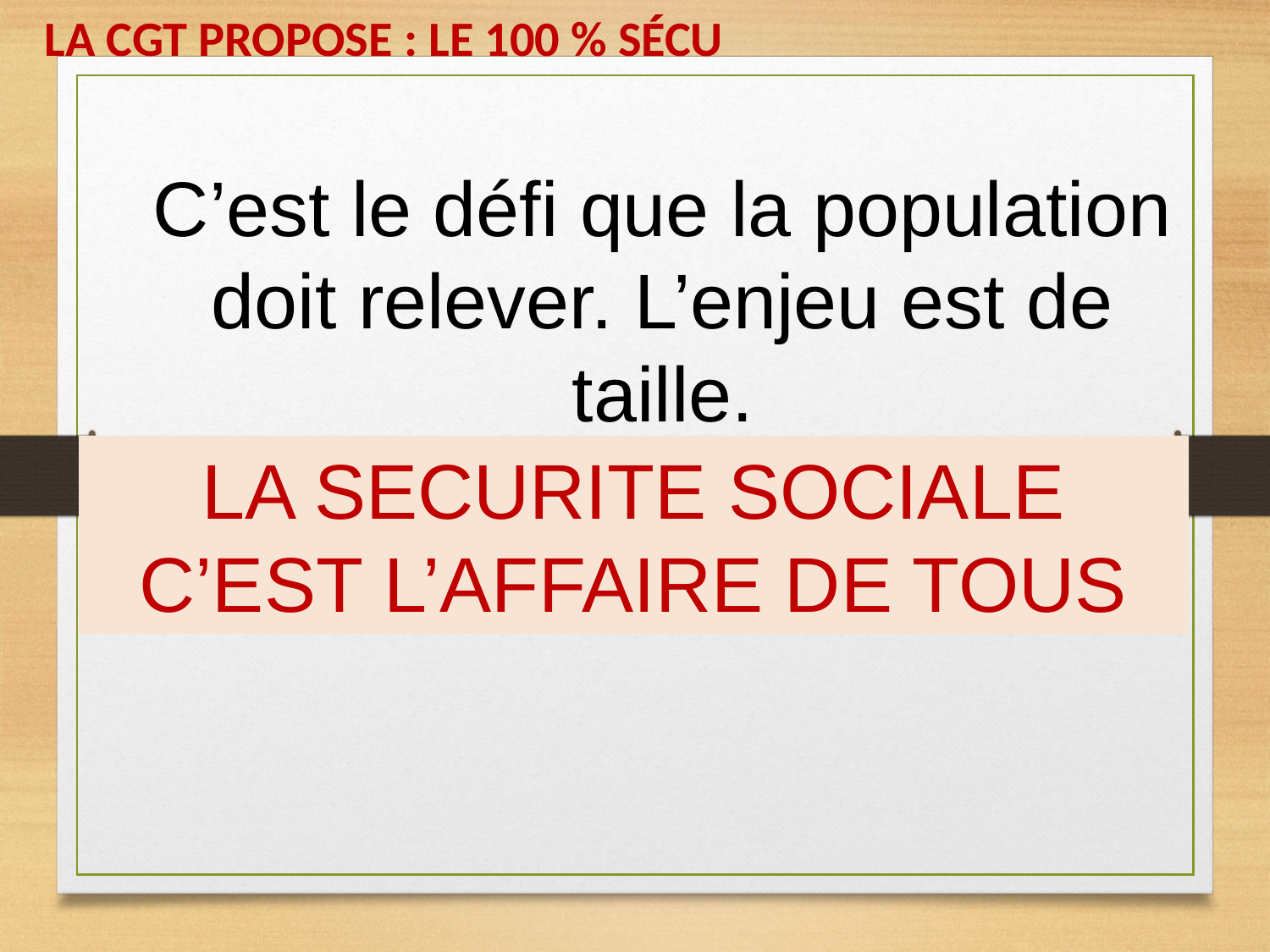

LA CGT PROPOSE : LE 100 % SÉCU
C’est le défi que la population doit relever. L’enjeu est de taille.
LA SECURITE SOCIALE C’EST L’AFFAIRE DE TOUS